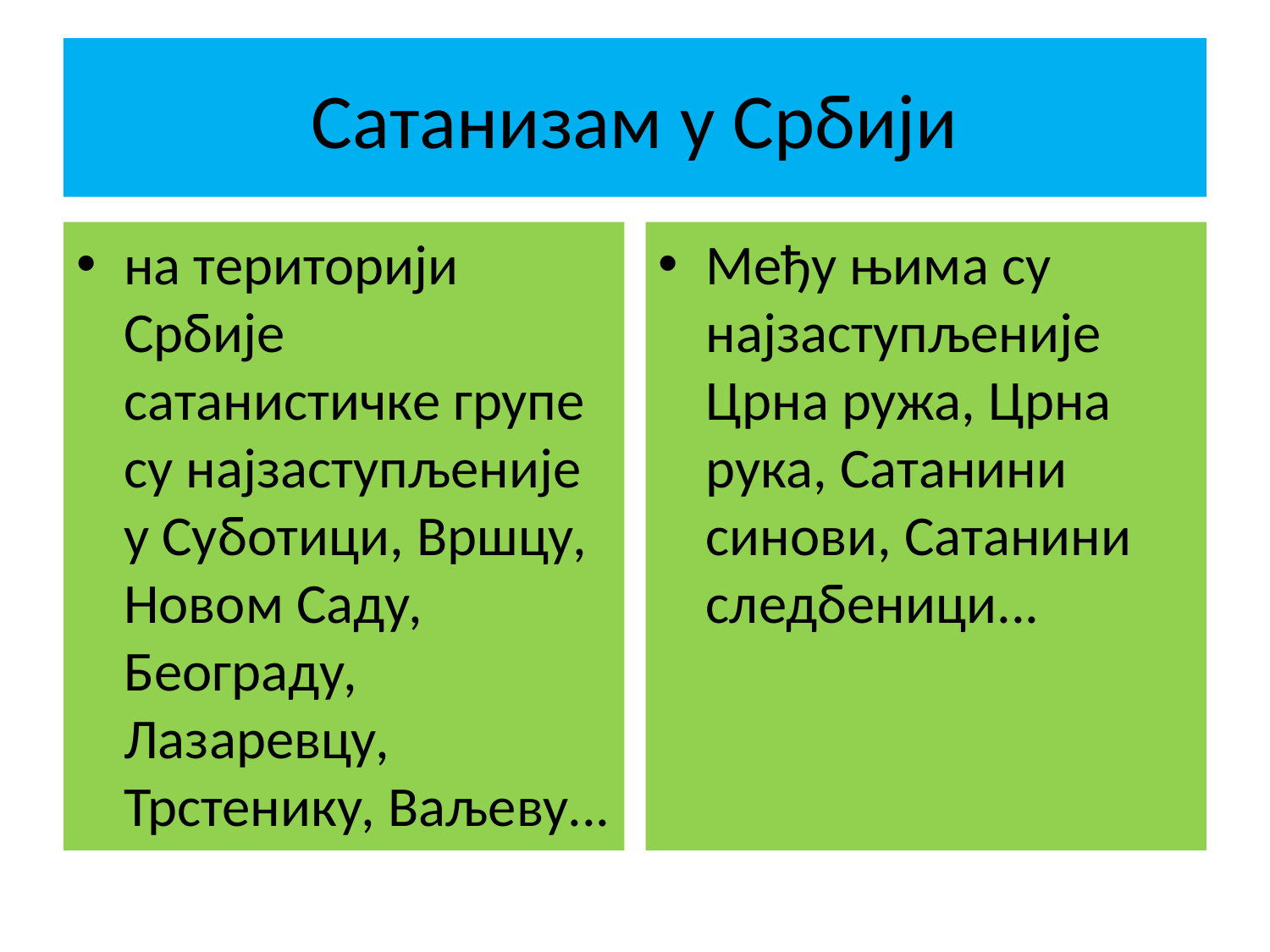

# Сатанизам у Србији
на територији Србије сатанистичке групе су најзаступљеније у Суботици, Вршцу, Новом Саду, Београду, Лазаревцу, Трстенику, Ваљеву...
Међу њима су најзаступљеније Црна ружа, Црна рука, Сатанини синови, Сатанини следбеници...